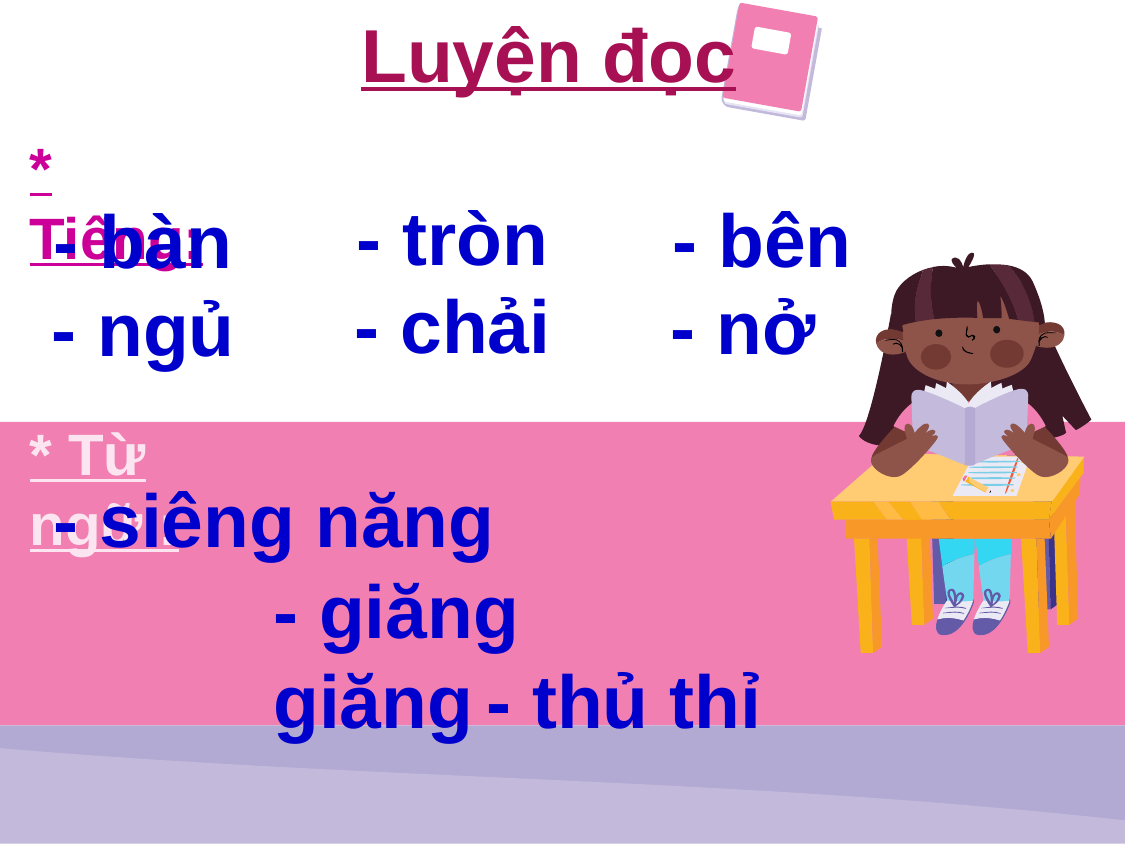

Luyện đọc

* Tiếng:
- tròn
- bên
- bàn

- chải
- nở
- ngủ
* Từ ngữ :
- siêng năng
- giăng giăng
- thủ thỉ